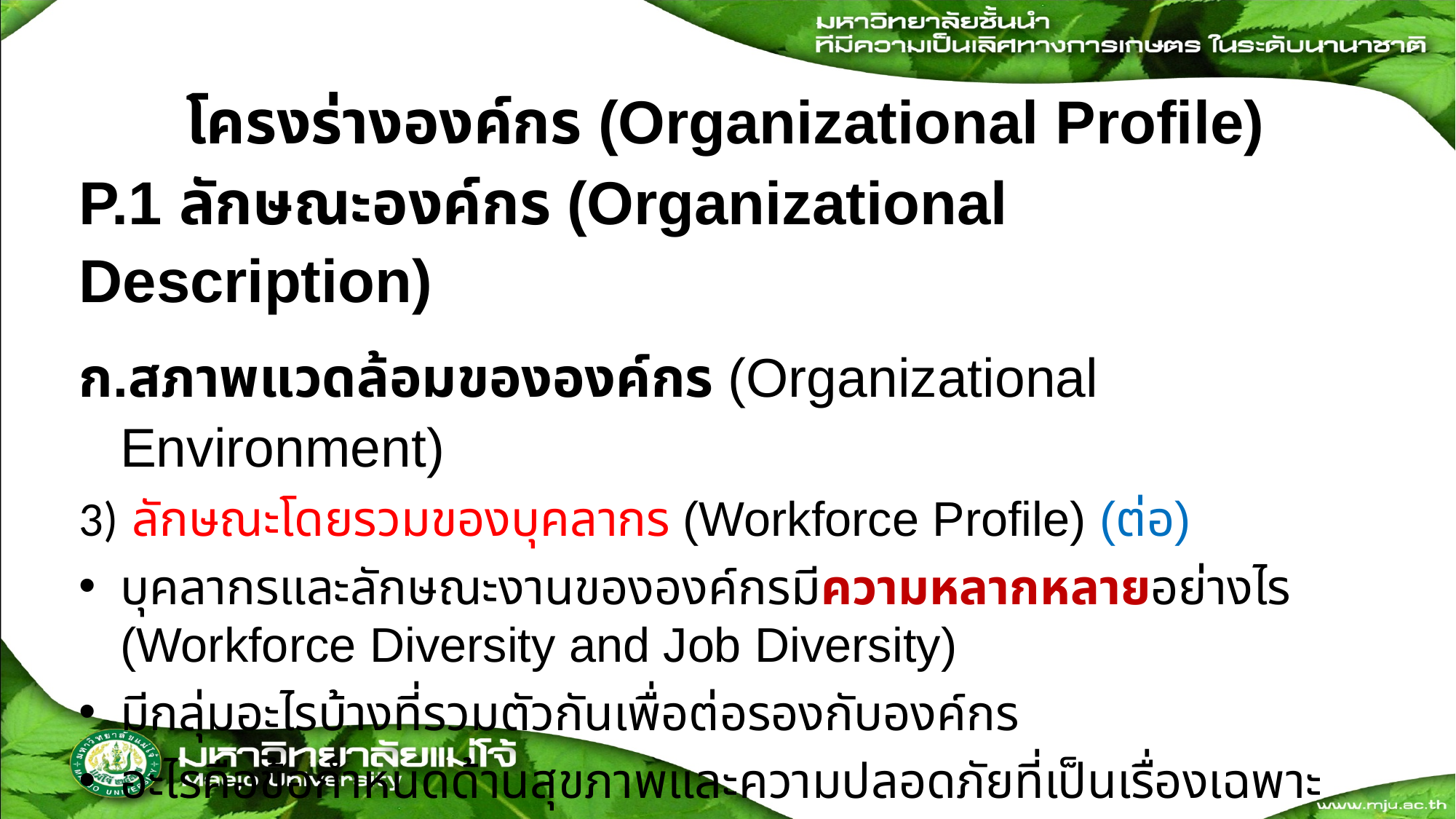

# โครงร่างองค์กร (Organizational Profile)
P.1 ลักษณะองค์กร (Organizational Description)
สภาพแวดล้อมขององค์กร (Organizational Environment)
3) ลักษณะโดยรวมของบุคลากร (Workforce Profile) (ต่อ)
บุคลากรและลักษณะงานขององค์กรมีความหลากหลายอย่างไร (Workforce Diversity and Job Diversity)
มีกลุ่มอะไรบ้างที่รวมตัวกันเพื่อต่อรองกับองค์กร
อะไรคือข้อกำหนดด้านสุขภาพและความปลอดภัยที่เป็นเรื่องเฉพาะขององค์กร